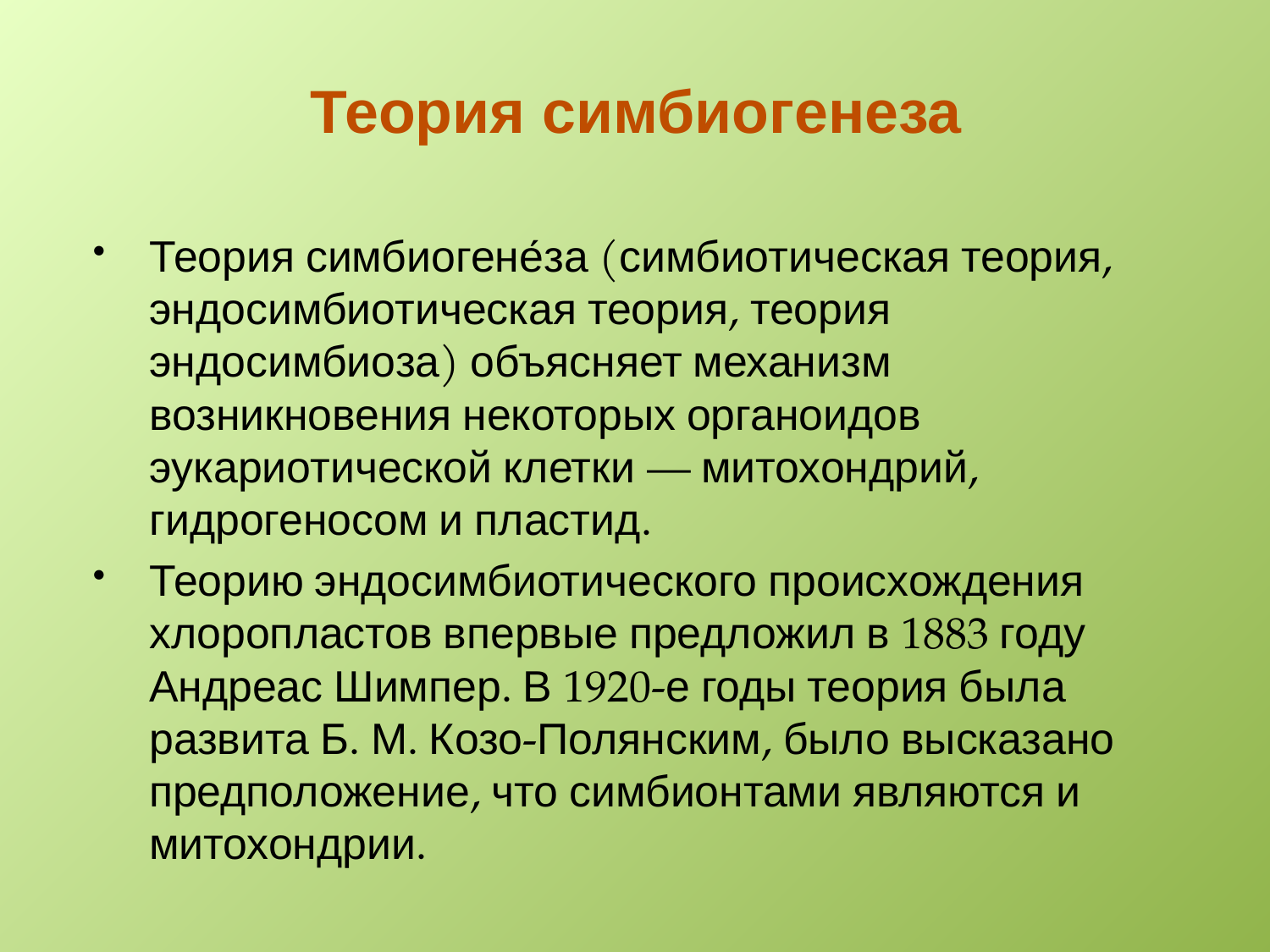

# Теория симбиогенеза
Теория симбиогене́за (симбиотическая теория, эндосимбиотическая теория, теория эндосимбиоза) объясняет механизм возникновения некоторых органоидов эукариотической клетки — митохондрий, гидрогеносом и пластид.
Теорию эндосимбиотического происхождения хлоропластов впервые предложил в 1883 году Андреас Шимпер. В 1920-е годы теория была развита Б. М. Козо-Полянским, было высказано предположение, что симбионтами являются и митохондрии.